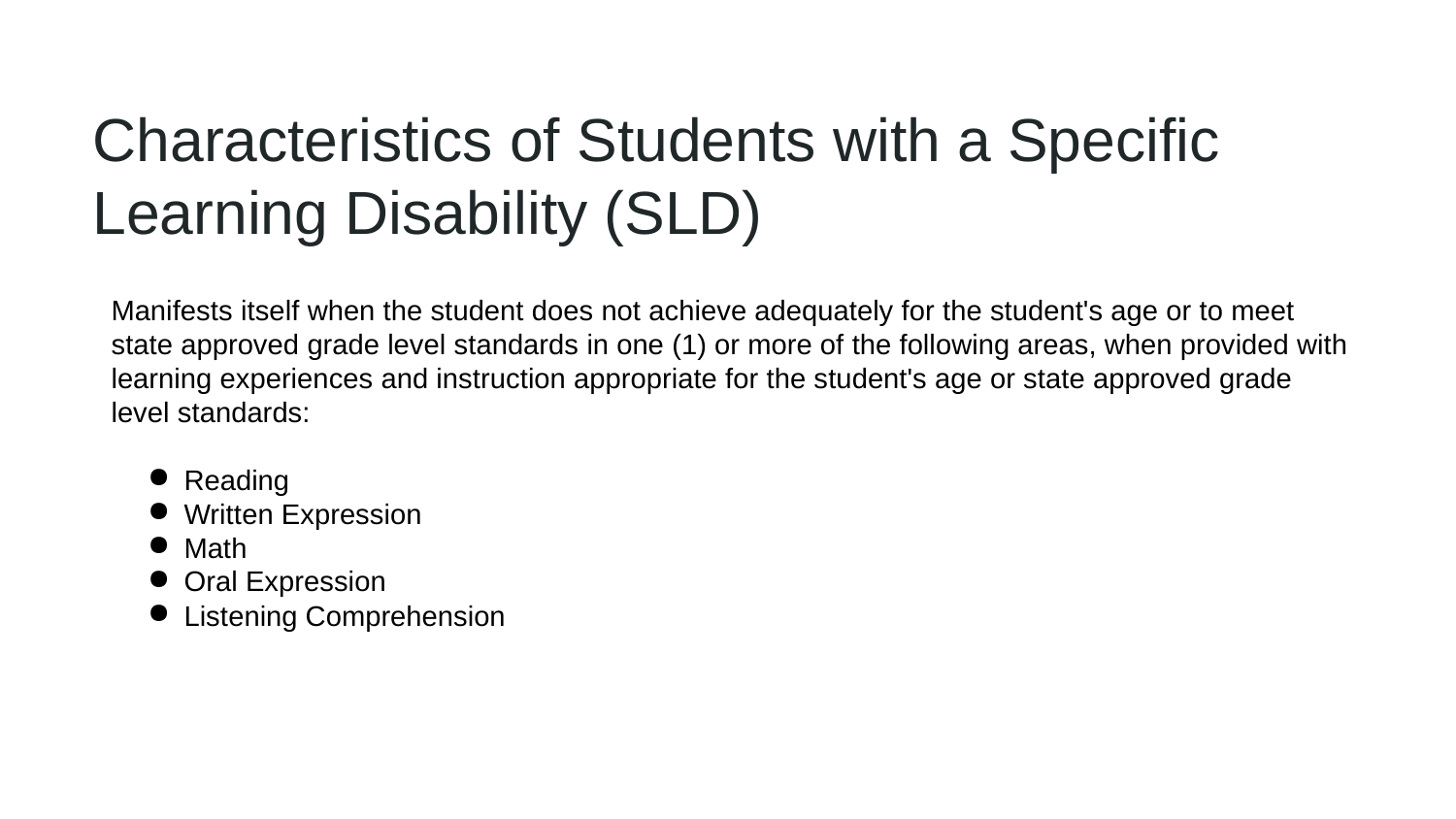

# Characteristics of Students with a Specific Learning Disability (SLD)
Manifests itself when the student does not achieve adequately for the student's age or to meet state approved grade level standards in one (1) or more of the following areas, when provided with learning experiences and instruction appropriate for the student's age or state approved grade level standards:

Reading
Written Expression
Math
Oral Expression
Listening Comprehension